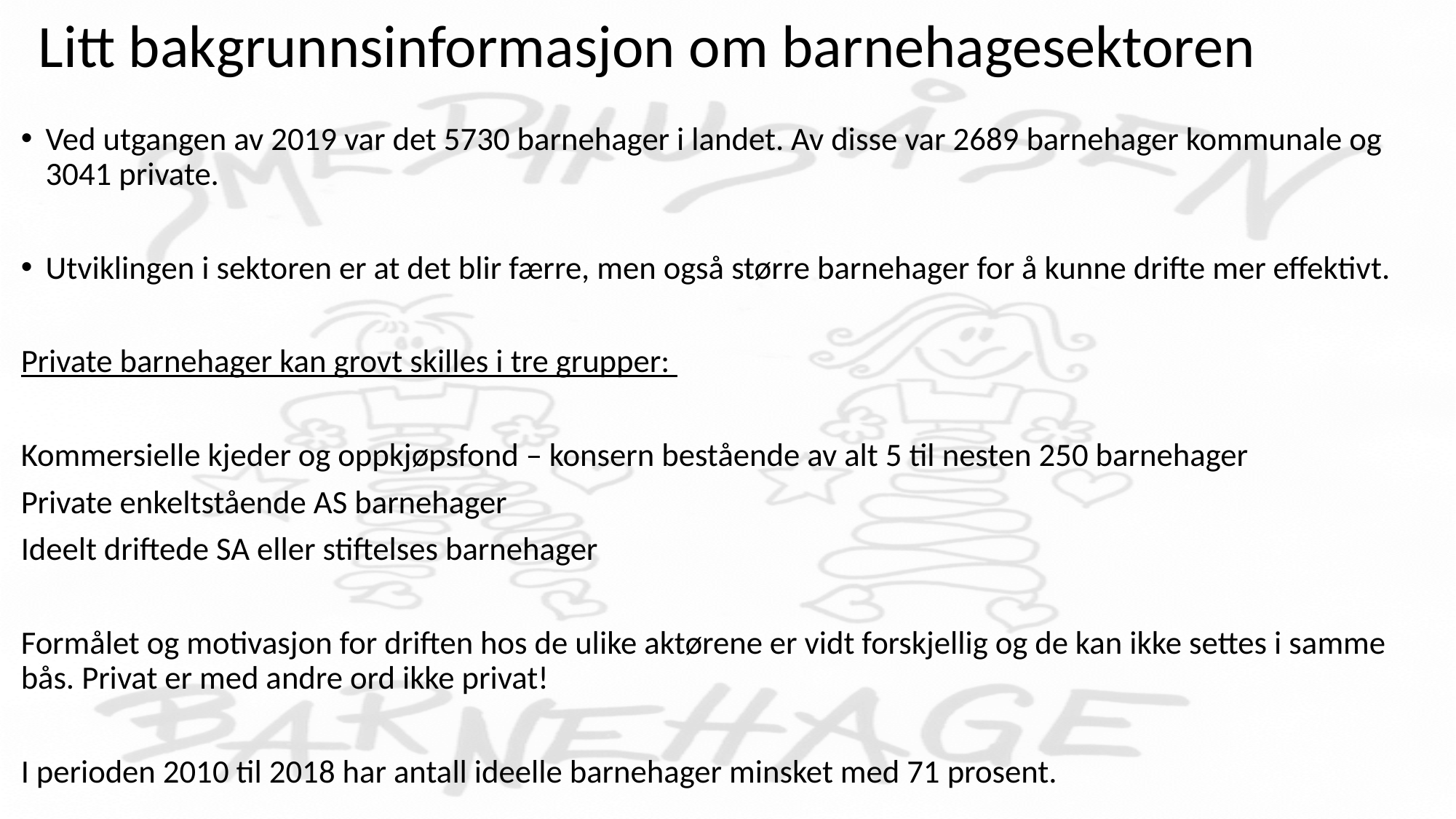

# Litt bakgrunnsinformasjon om barnehagesektoren
Ved utgangen av 2019 var det 5730 barnehager i landet. Av disse var 2689 barnehager kommunale og 3041 private.

Utviklingen i sektoren er at det blir færre, men også større barnehager for å kunne drifte mer effektivt.

Private barnehager kan grovt skilles i tre grupper:

Kommersielle kjeder og oppkjøpsfond – konsern bestående av alt 5 til nesten 250 barnehager
Private enkeltstående AS barnehager
Ideelt driftede SA eller stiftelses barnehager

Formålet og motivasjon for driften hos de ulike aktørene er vidt forskjellig og de kan ikke settes i samme bås. Privat er med andre ord ikke privat!

I perioden 2010 til 2018 har antall ideelle barnehager minsket med 71 prosent.